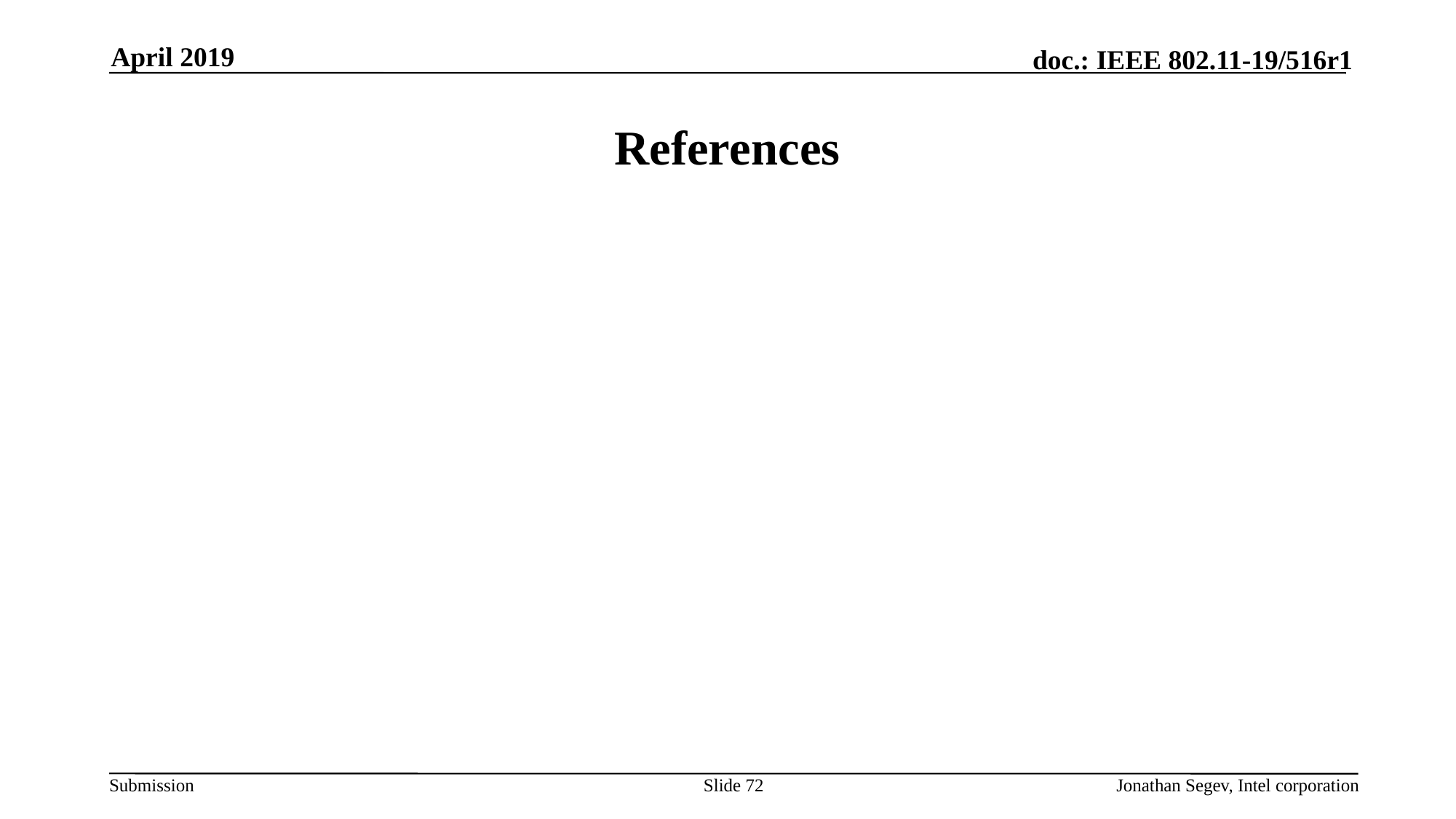

April 2019
# References

Slide 72
Jonathan Segev, Intel corporation